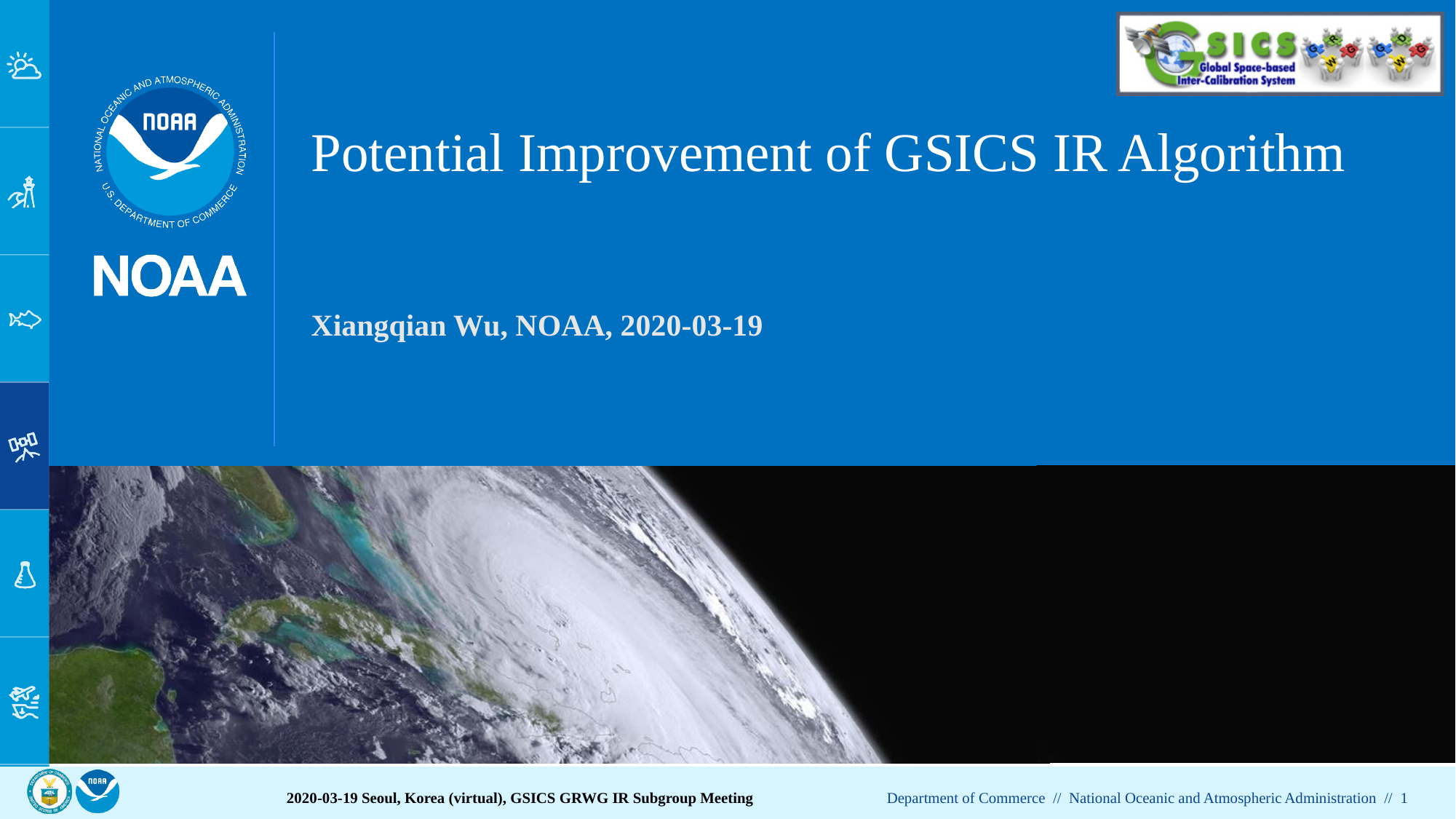

# Potential Improvement of GSICS IR Algorithm
Xiangqian Wu, NOAA, 2020-03-19